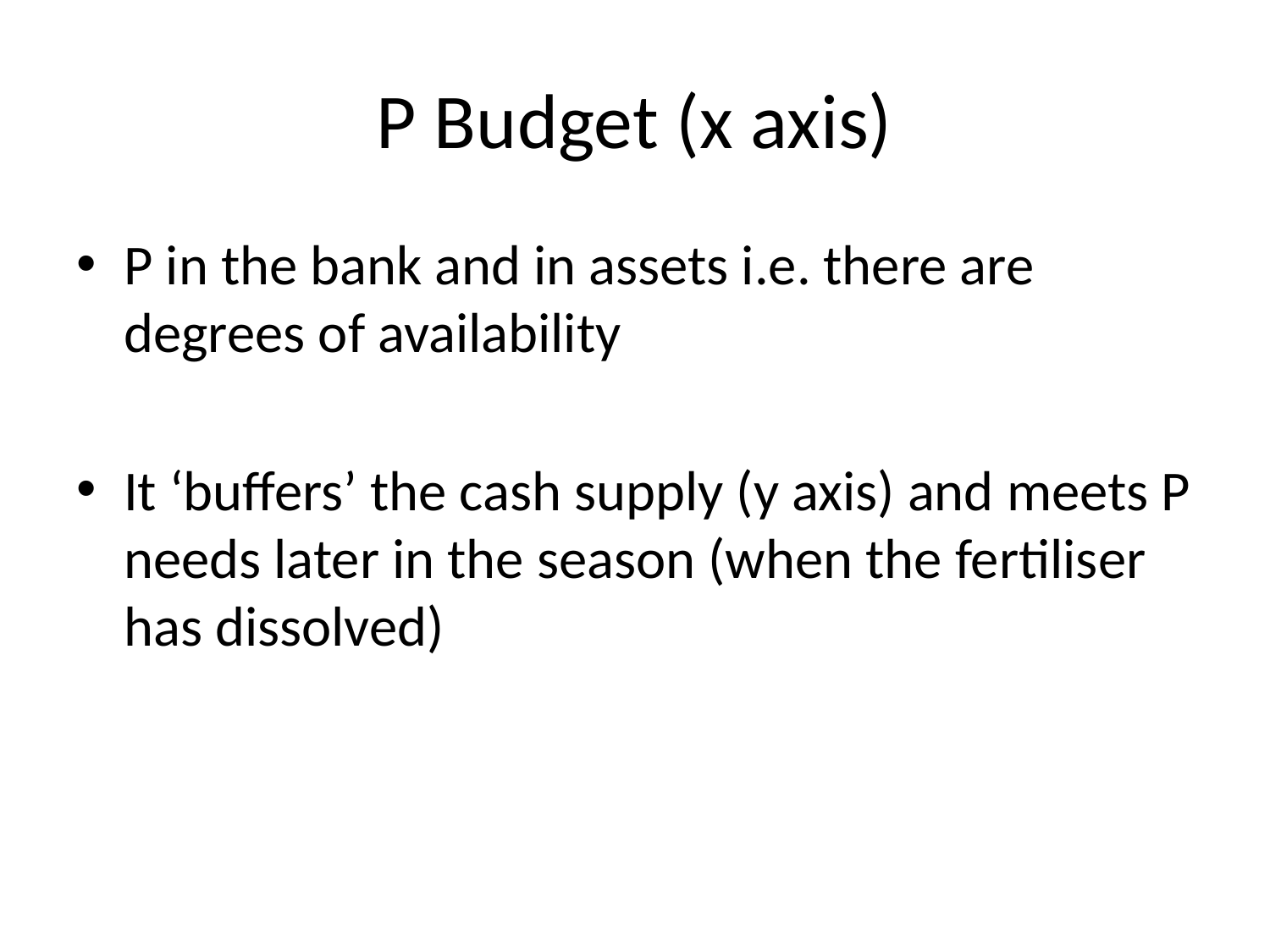

# P Budget (x axis)
P in the bank and in assets i.e. there are degrees of availability

It ‘buffers’ the cash supply (y axis) and meets P needs later in the season (when the fertiliser has dissolved)